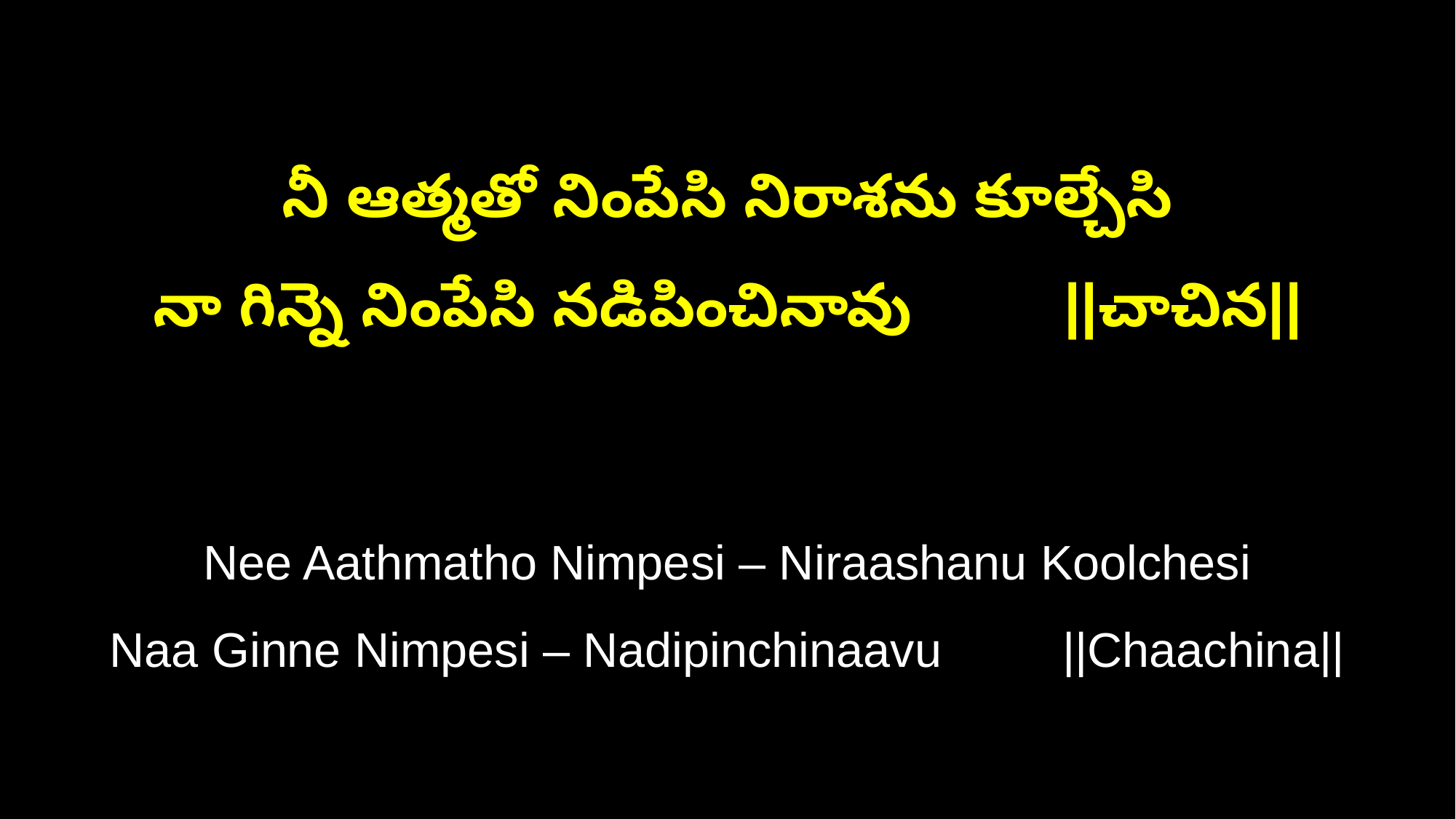

నీ ఆత్మతో నింపేసి నిరాశను కూల్చేసి
నా గిన్నె నింపేసి నడిపించినావు         ||చాచిన||
Nee Aathmatho Nimpesi – Niraashanu Koolchesi
Naa Ginne Nimpesi – Nadipinchinaavu         ||Chaachina||